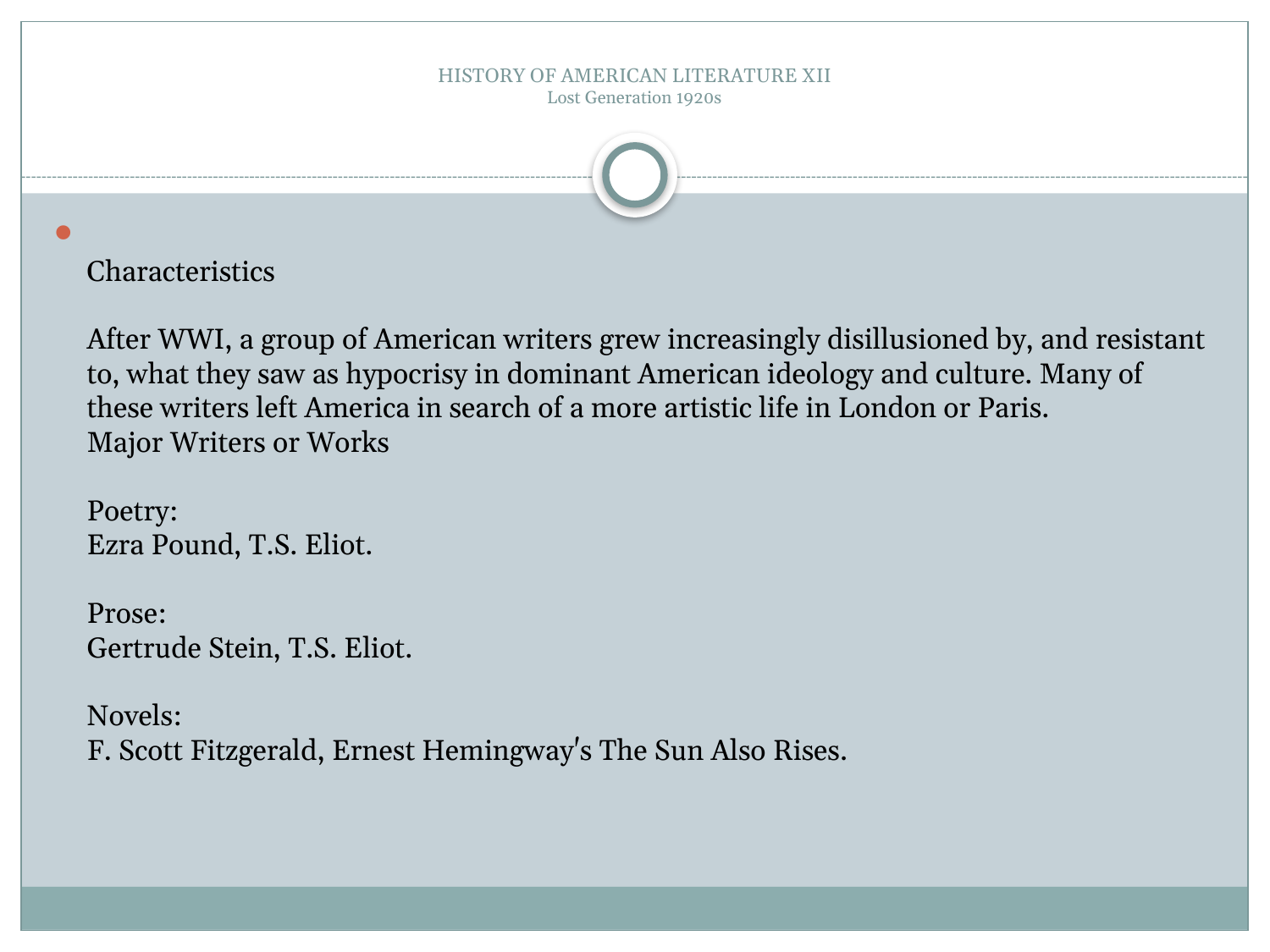

# HISTORY OF AMERICAN LITERATURE XII Lost Generation 1920s
Characteristics
After WWI, a group of American writers grew increasingly disillusioned by, and resistant to, what they saw as hypocrisy in dominant American ideology and culture. Many of these writers left America in search of a more artistic life in London or Paris.
Major Writers or Works
Poetry:
Ezra Pound, T.S. Eliot.
Prose:
Gertrude Stein, T.S. Eliot.
Novels:
F. Scott Fitzgerald, Ernest Hemingway's The Sun Also Rises.